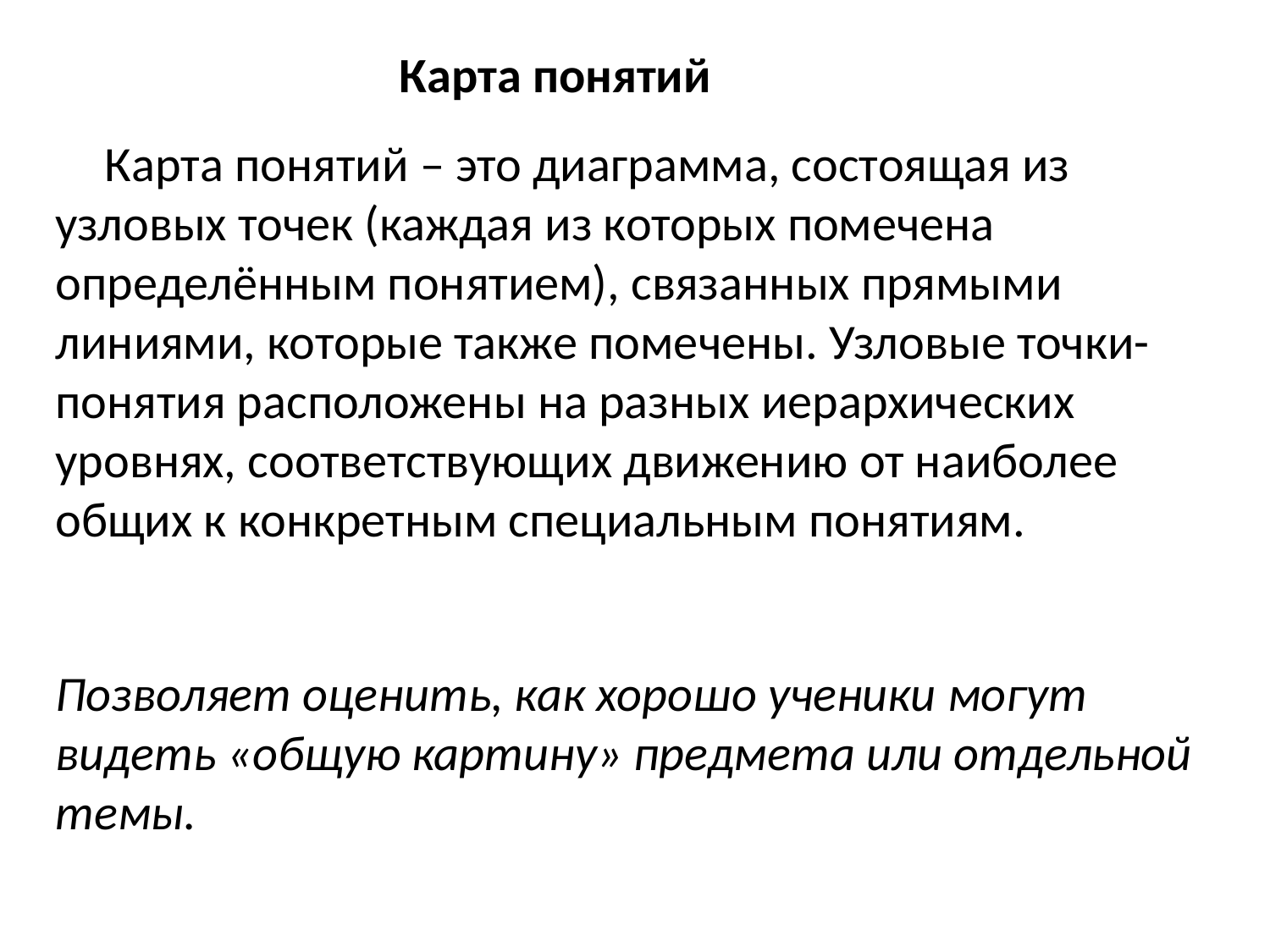

Карта понятий
Карта понятий – это диаграмма, состоящая из узловых точек (каждая из которых помечена определённым понятием), связанных прямыми линиями, которые также помечены. Узловые точки-понятия расположены на разных иерархических уровнях, соответствующих движению от наиболее общих к конкретным специальным понятиям.
Позволяет оценить, как хорошо ученики могут видеть «общую картину» предмета или отдельной темы.